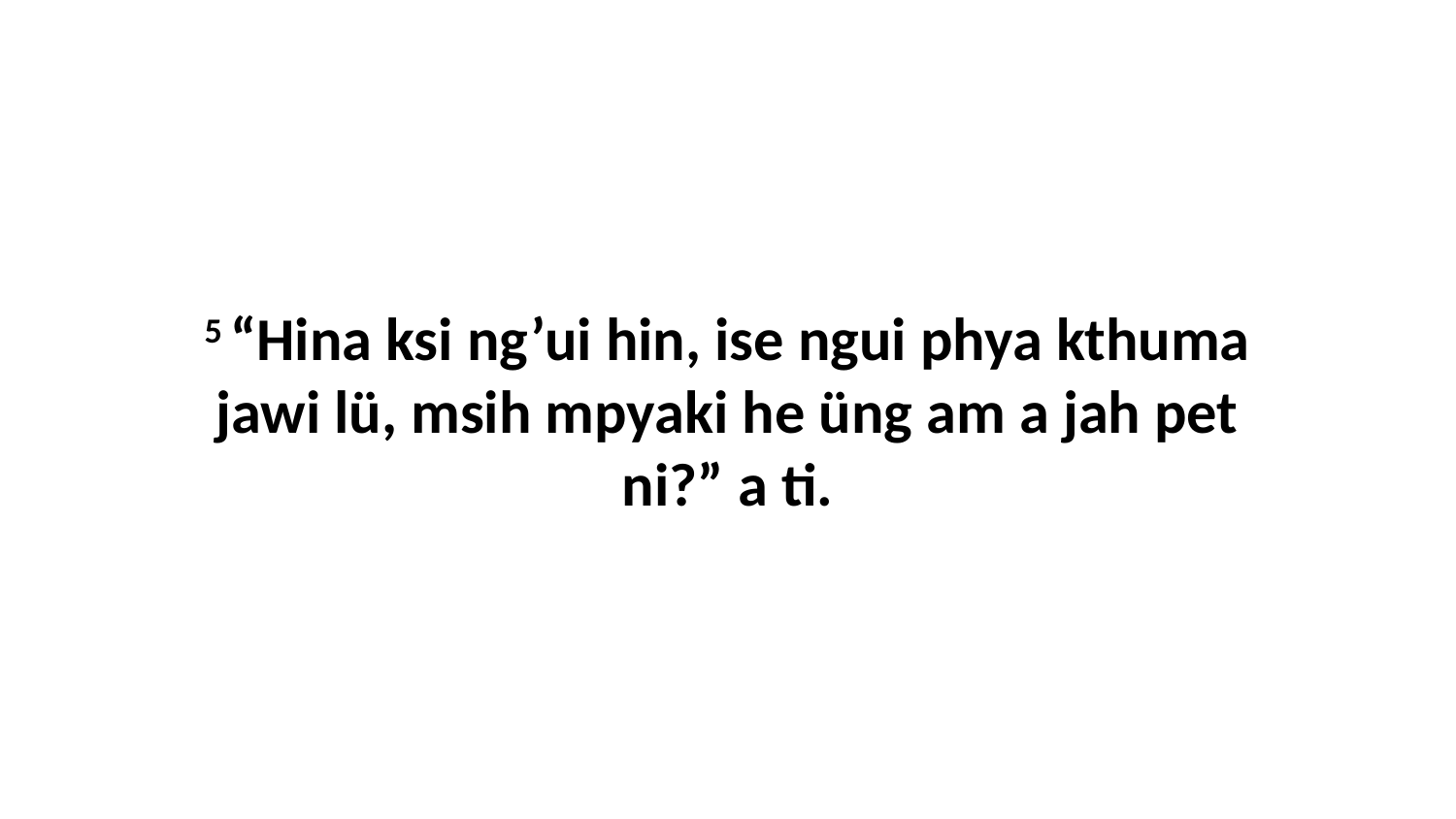

5 “Hina ksi ng’ui hin, ise ngui phya kthuma jawi lü, msih mpyaki he üng am a jah pet ni?” a ti.